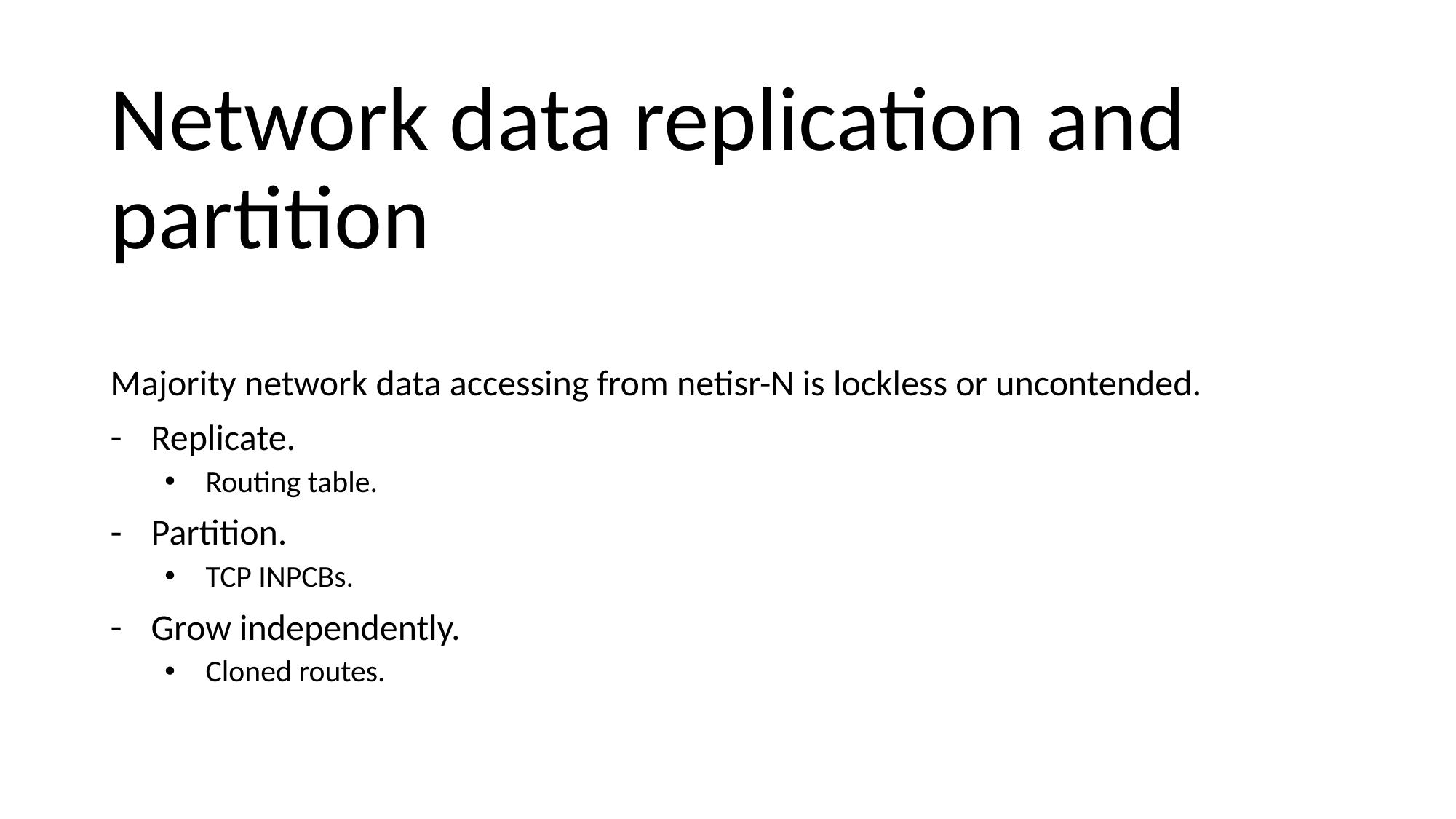

# Network data replication and partition
Majority network data accessing from netisr-N is lockless or uncontended.
Replicate.
Routing table.
Partition.
TCP INPCBs.
Grow independently.
Cloned routes.